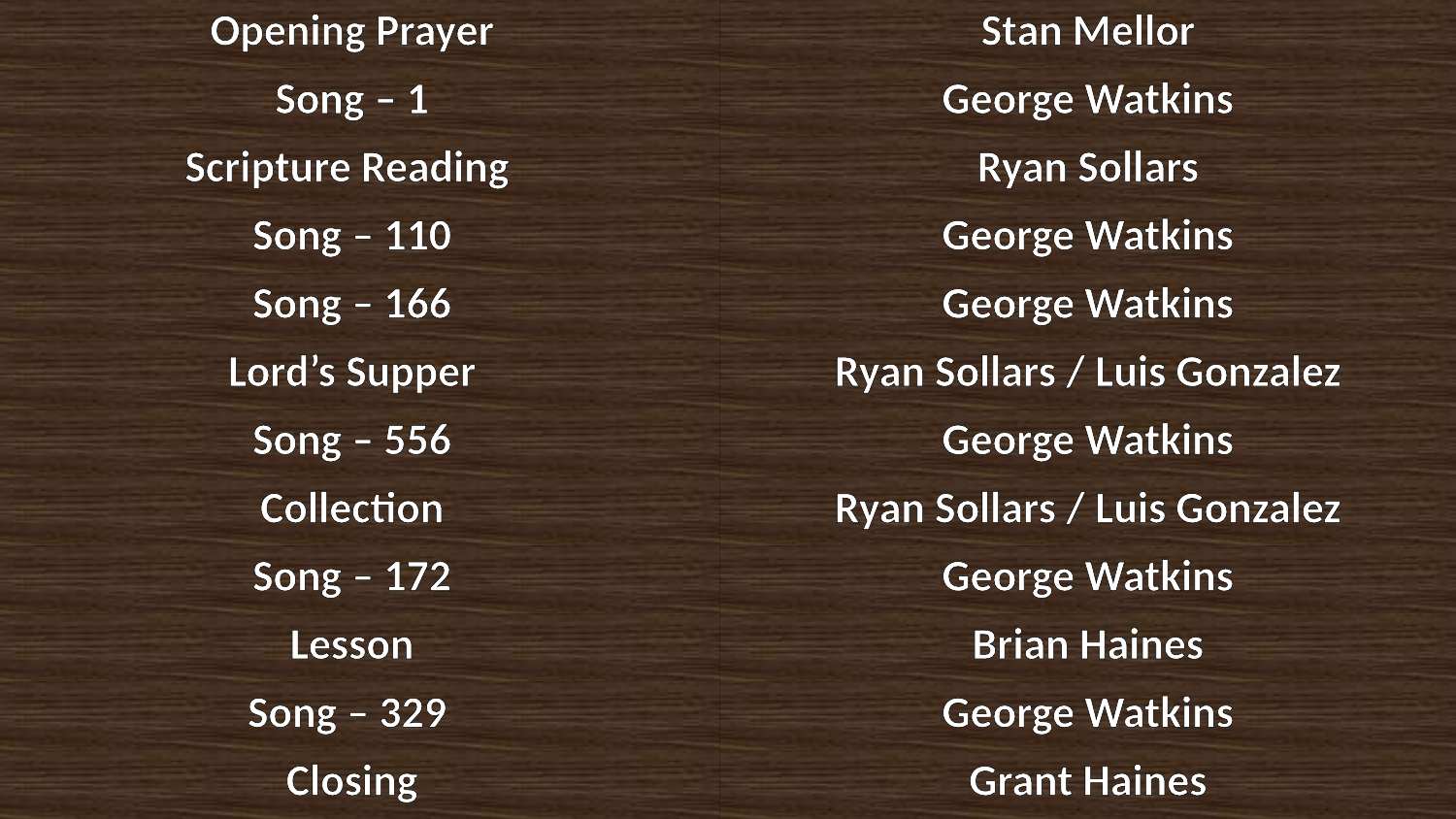

| Opening Prayer | Stan Mellor |
| --- | --- |
| Song – 1 | George Watkins |
| Scripture Reading | Ryan Sollars |
| Song – 110 | George Watkins |
| Song – 166 | George Watkins |
| Lord’s Supper | Ryan Sollars / Luis Gonzalez |
| Song – 556 | George Watkins |
| Collection | Ryan Sollars / Luis Gonzalez |
| Song – 172 | George Watkins |
| Lesson | Brian Haines |
| Song – 329 | George Watkins |
| Closing | Grant Haines |